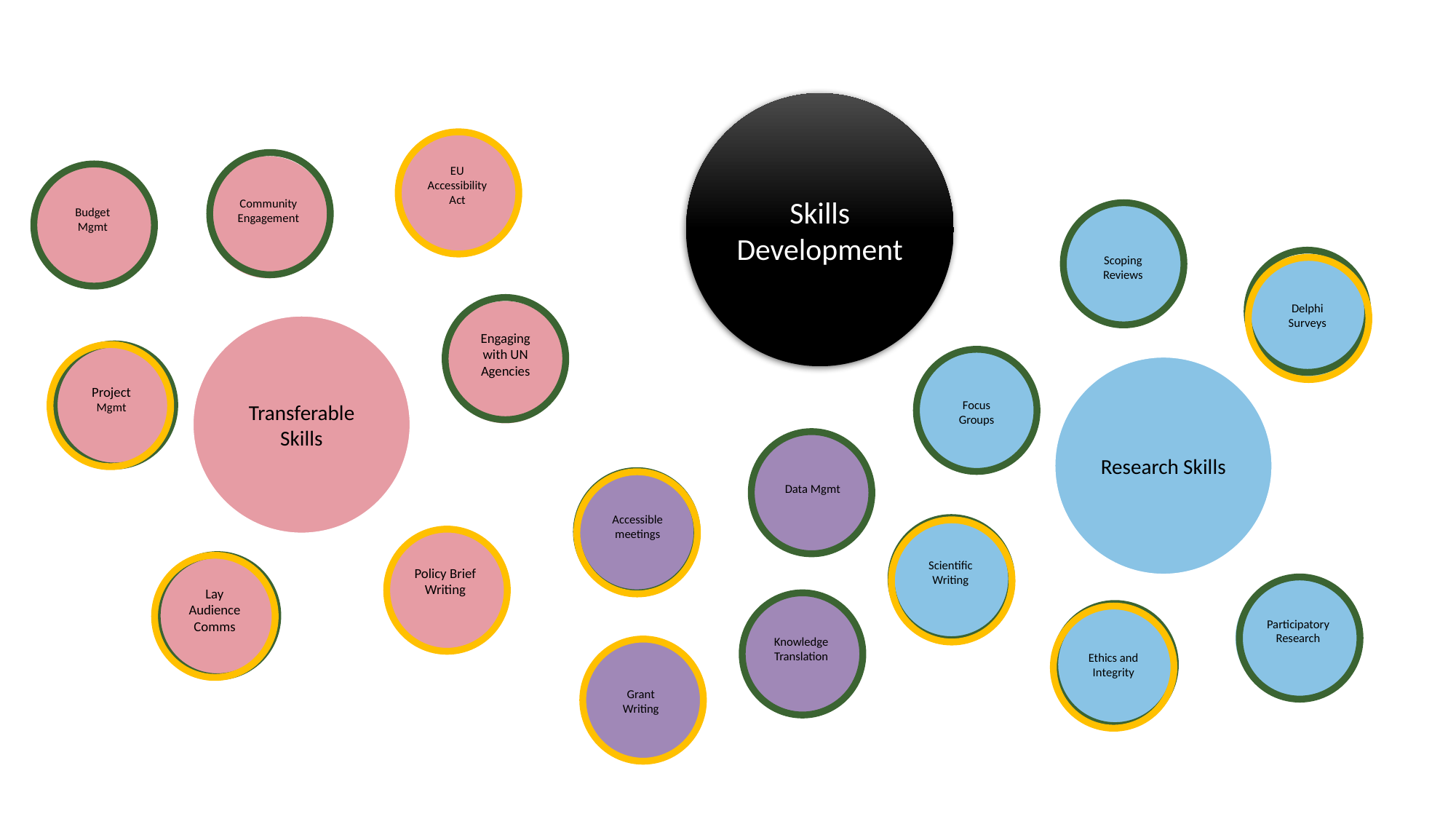

Skills Development
EU Accessibility Act

Community Engagement

Budget Mgmt

Scoping Reviews
Delphi Surveys
Engaging with UN Agencies

Transferable Skills
Project Mgmt

Focus Groups
Research Skills
Data Mgmt

Accessible meetings

Scientific Writing

Policy Brief Writing

Lay Audience Comms

Participatory Research

Knowledge Translation

Ethics and Integrity
Grant Writing